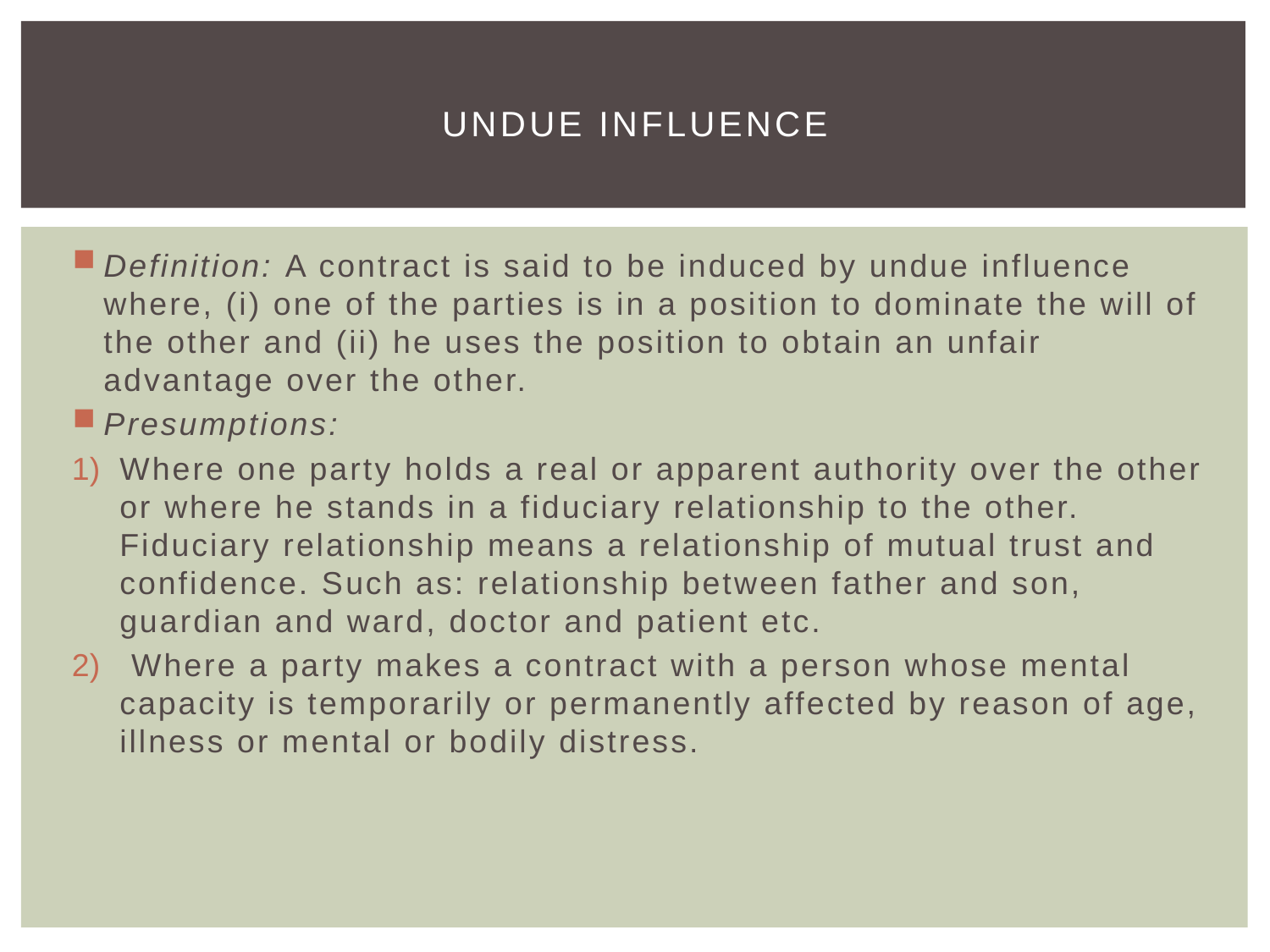

# Undue influence
Definition: A contract is said to be induced by undue influence where, (i) one of the parties is in a position to dominate the will of the other and (ii) he uses the position to obtain an unfair advantage over the other.
Presumptions:
Where one party holds a real or apparent authority over the other or where he stands in a fiduciary relationship to the other. Fiduciary relationship means a relationship of mutual trust and confidence. Such as: relationship between father and son, guardian and ward, doctor and patient etc.
 Where a party makes a contract with a person whose mental capacity is temporarily or permanently affected by reason of age, illness or mental or bodily distress.